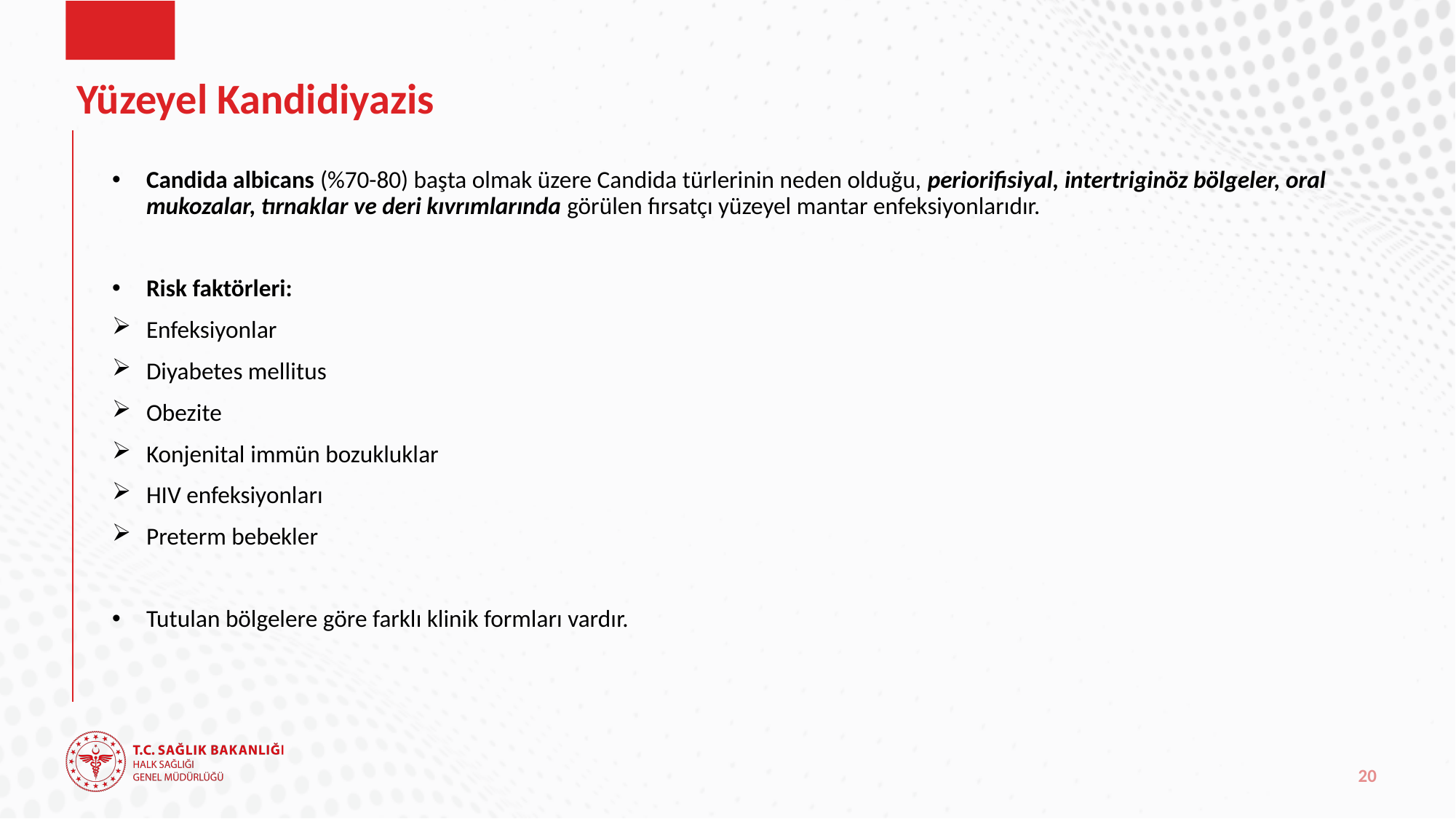

# Yüzeyel Kandidiyazis
Candida albicans (%70-80) başta olmak üzere Candida türlerinin neden olduğu, periorifisiyal, intertriginöz bölgeler, oral mukozalar, tırnaklar ve deri kıvrımlarında görülen fırsatçı yüzeyel mantar enfeksiyonlarıdır.

Risk faktörleri:
Enfeksiyonlar
Diyabetes mellitus
Obezite
Konjenital immün bozukluklar
HIV enfeksiyonları
Preterm bebekler

Tutulan bölgelere göre farklı klinik formları vardır.

20